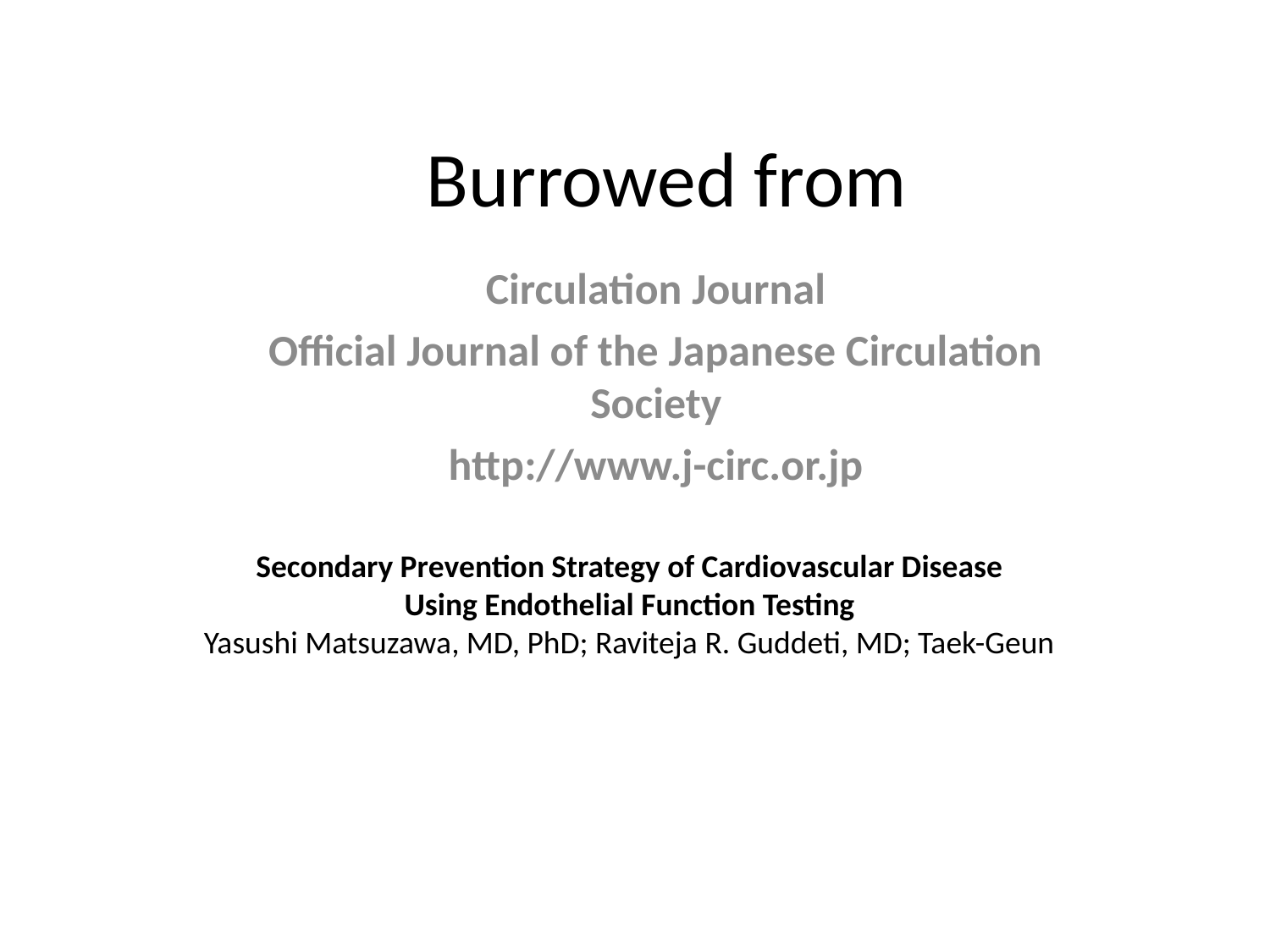

# Burrowed from
Circulation Journal
Official Journal of the Japanese Circulation Society
http://www.j-circ.or.jp
Secondary Prevention Strategy of Cardiovascular Disease
Using Endothelial Function Testing
Yasushi Matsuzawa, MD, PhD; Raviteja R. Guddeti, MD; Taek-Geun